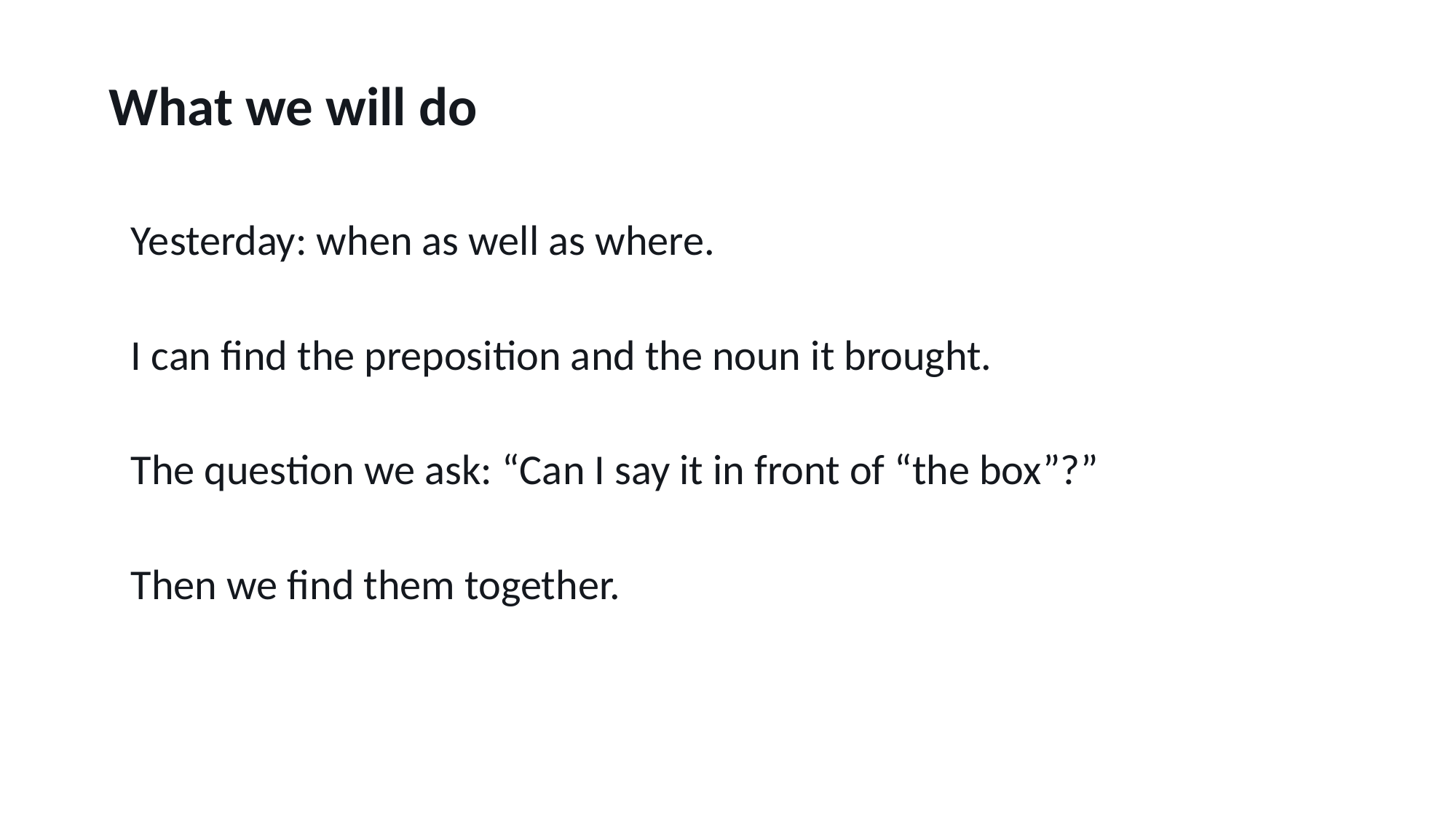

What we will do
Yesterday: when as well as where.
I can find the preposition and the noun it brought.
The question we ask: “Can I say it in front of “the box”?”
Then we find them together.